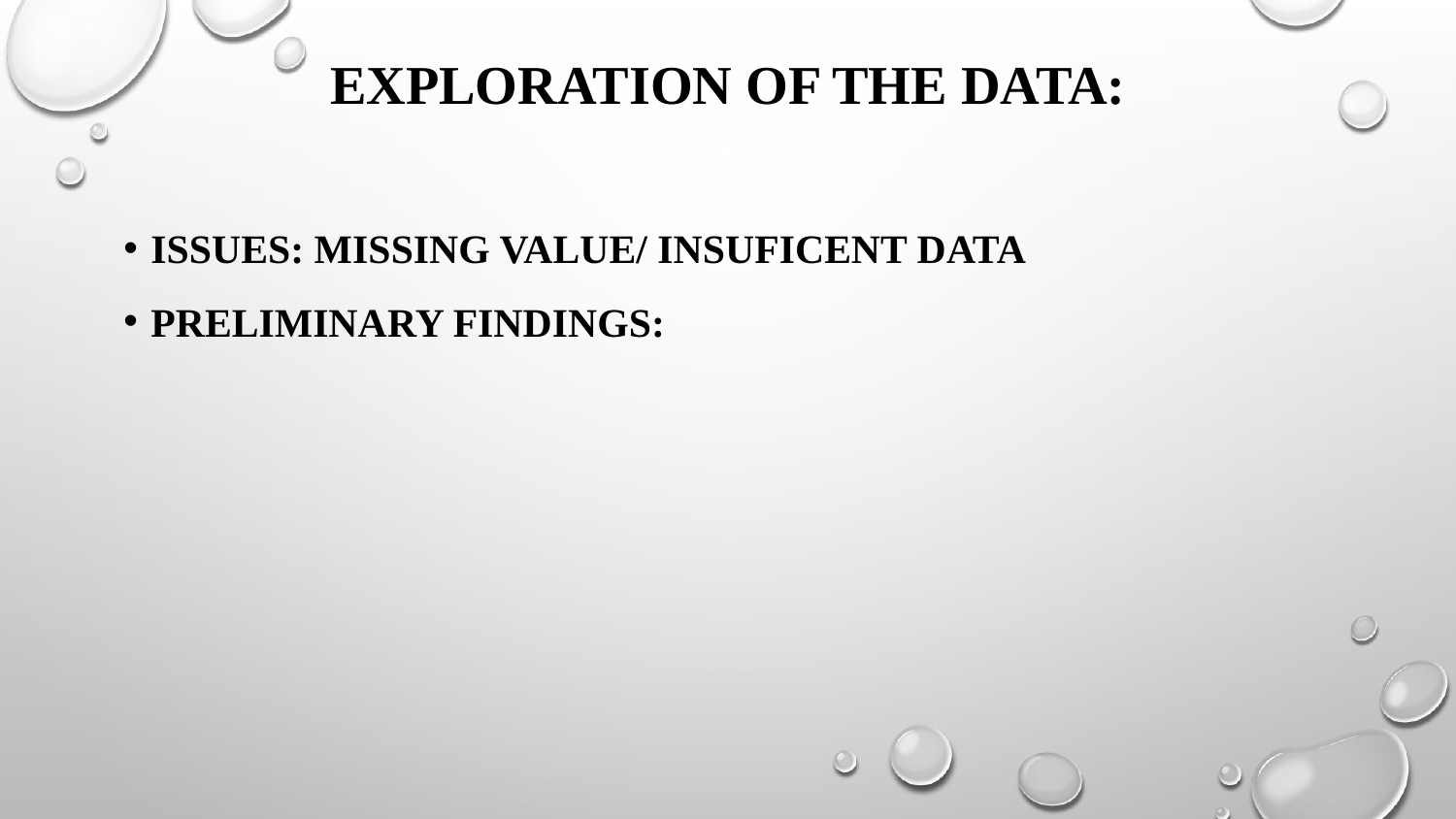

# Exploration of the data:
Issues: mISSING vALUE/ INSUFICENT DATA
PRELIMINARY FINDINGS: